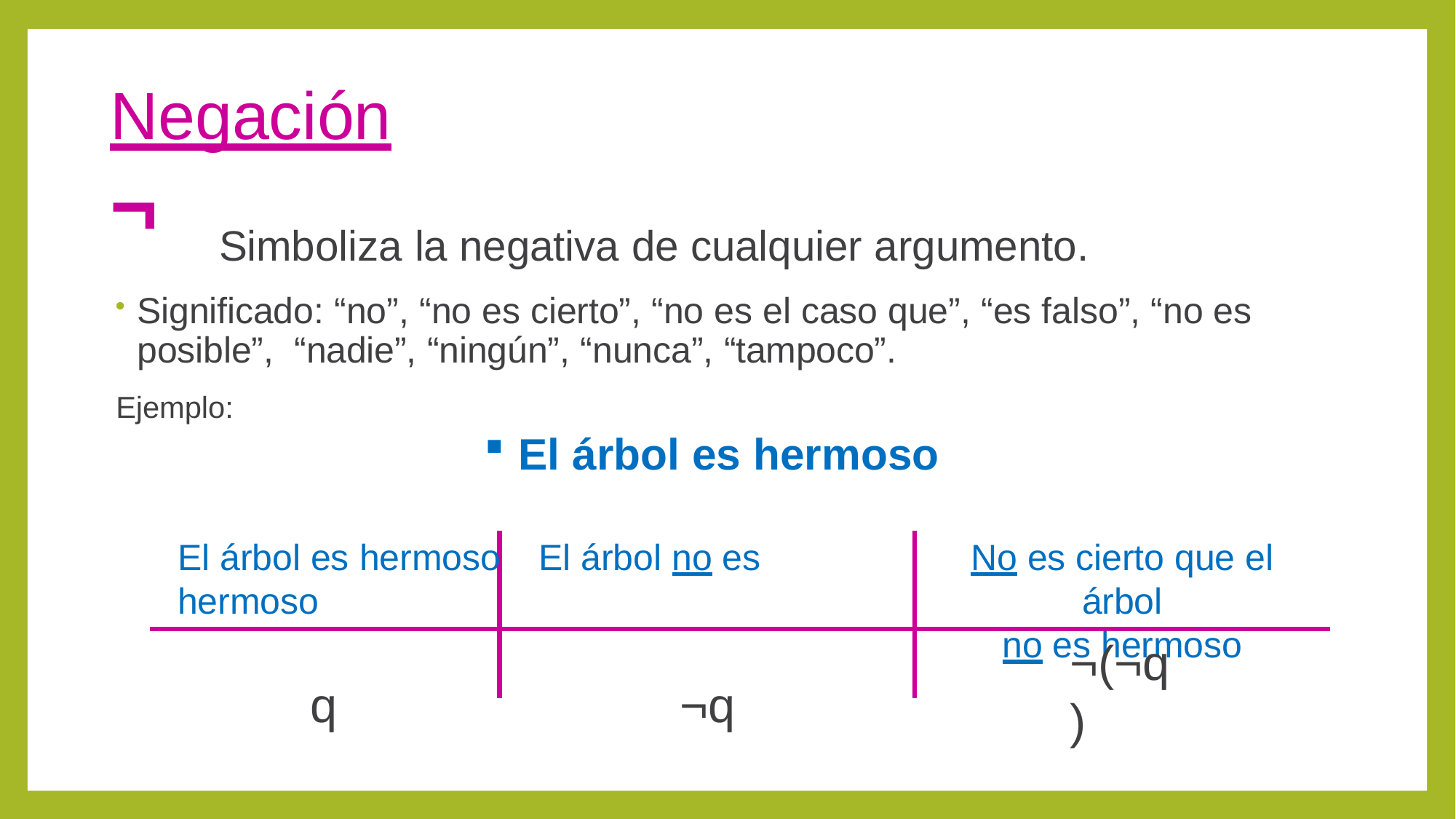

# Negación ¬
Simboliza la negativa de cualquier argumento.
Significado: “no”, “no es cierto”, “no es el caso que”, “es falso”, “no es posible”,  “nadie”, “ningún”, “nunca”, “tampoco”.
Ejemplo:
El árbol es hermoso

El árbol es hermoso	El árbol no es hermoso

q	¬q
No es cierto que el árbol
no es hermoso
¬(¬q)